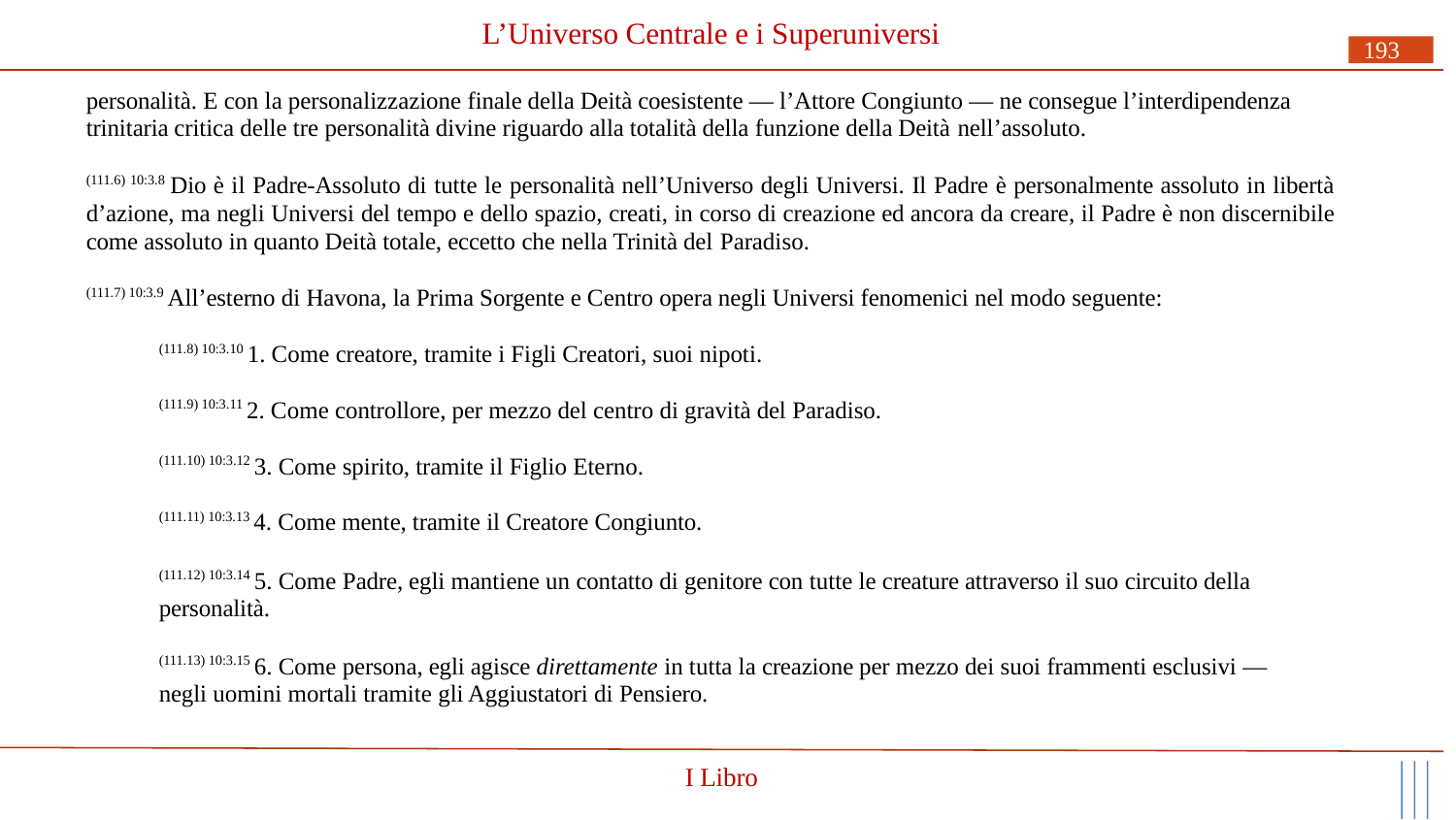

# L’Universo Centrale e i Superuniversi
193

personalità. E con la personalizzazione finale della Deità coesistente — l’Attore Congiunto — ne consegue l’interdipendenza  trinitaria critica delle tre personalità divine riguardo alla totalità della funzione della Deità nell’assoluto.

(111.6) 10:3.8 Dio è il Padre-Assoluto di tutte le personalità nell’Universo degli Universi. Il Padre è personalmente assoluto in libertà  d’azione, ma negli Universi del tempo e dello spazio, creati, in corso di creazione ed ancora da creare, il Padre è non discernibile  come assoluto in quanto Deità totale, eccetto che nella Trinità del Paradiso.

(111.7) 10:3.9 All’esterno di Havona, la Prima Sorgente e Centro opera negli Universi fenomenici nel modo seguente:
(111.8) 10:3.10 1. Come creatore, tramite i Figli Creatori, suoi nipoti.
(111.9) 10:3.11 2. Come controllore, per mezzo del centro di gravità del Paradiso.
(111.10) 10:3.12 3. Come spirito, tramite il Figlio Eterno.
(111.11) 10:3.13 4. Come mente, tramite il Creatore Congiunto.

(111.12) 10:3.14 5. Come Padre, egli mantiene un contatto di genitore con tutte le creature attraverso il suo circuito della  personalità.

(111.13) 10:3.15 6. Come persona, egli agisce direttamente in tutta la creazione per mezzo dei suoi frammenti esclusivi —  negli uomini mortali tramite gli Aggiustatori di Pensiero.

I Libro